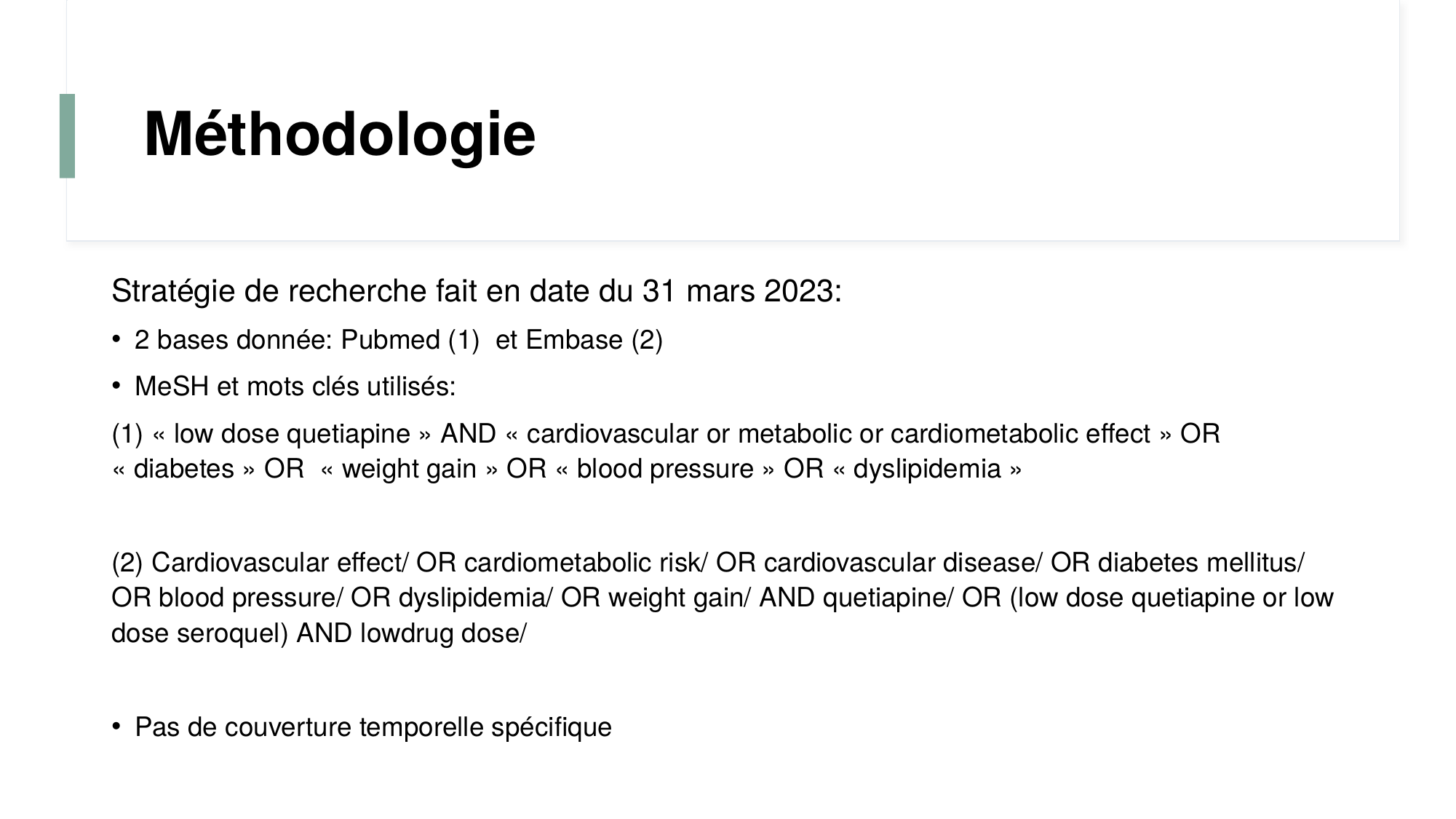

# Méthodologie
Stratégie de recherche fait en date du 31 mars 2023:
2 bases donnée: Pubmed (1)  et Embase (2)
MeSH et mots clés utilisés:
(1) « low dose quetiapine » AND « cardiovascular or metabolic or cardiometabolic effect » OR « diabetes » OR  « weight gain » OR « blood pressure » OR « dyslipidemia »

(2) Cardiovascular effect/ OR cardiometabolic risk/ OR cardiovascular disease/ OR diabetes mellitus/ OR blood pressure/ OR dyslipidemia/ OR weight gain/ AND quetiapine/ OR (low dose quetiapine or low dose seroquel) AND lowdrug dose/

Pas de couverture temporelle spécifique